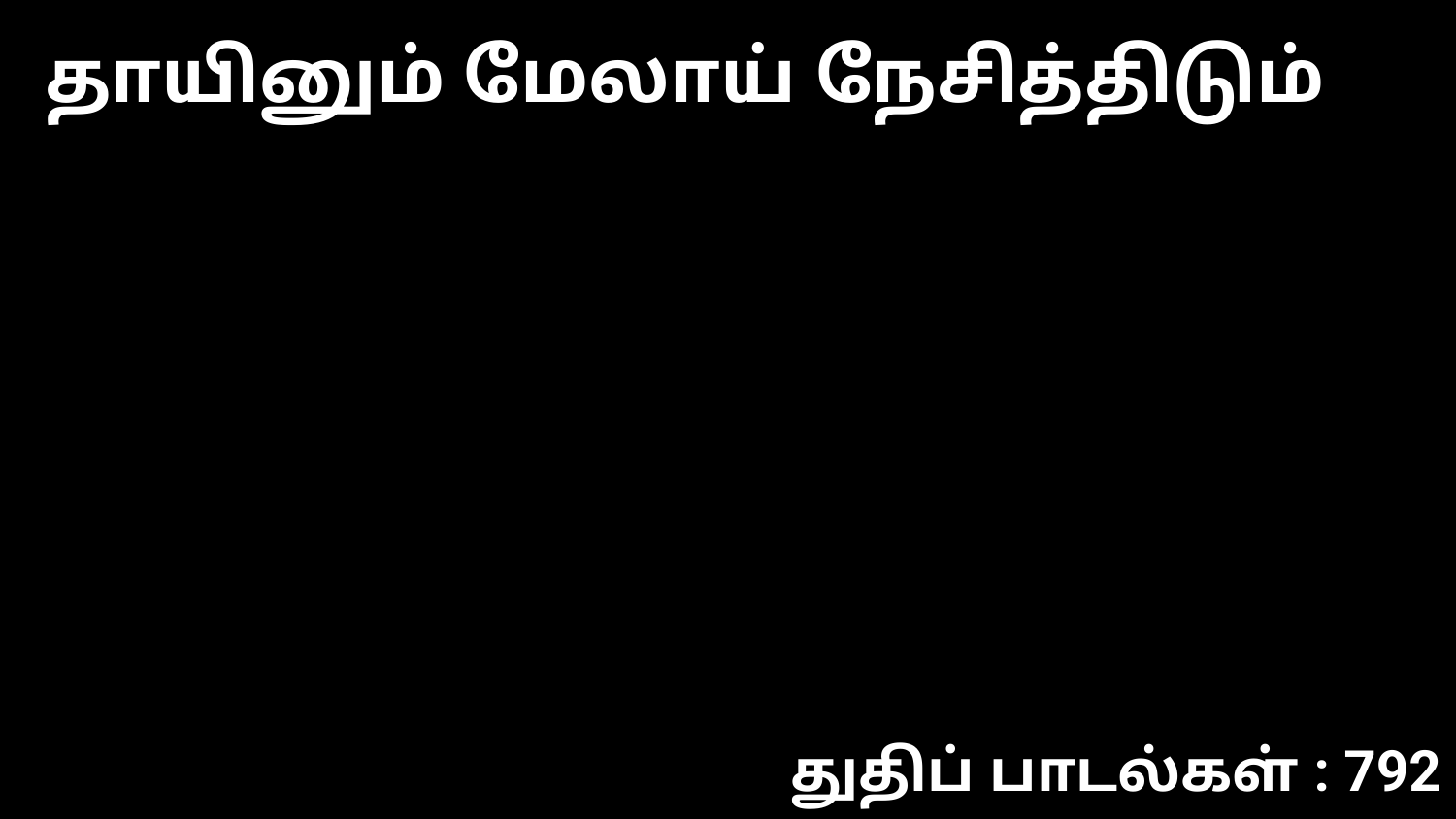

தாயினும் மேலாய் நேசித்திடும்
துதிப் பாடல்கள் : 792